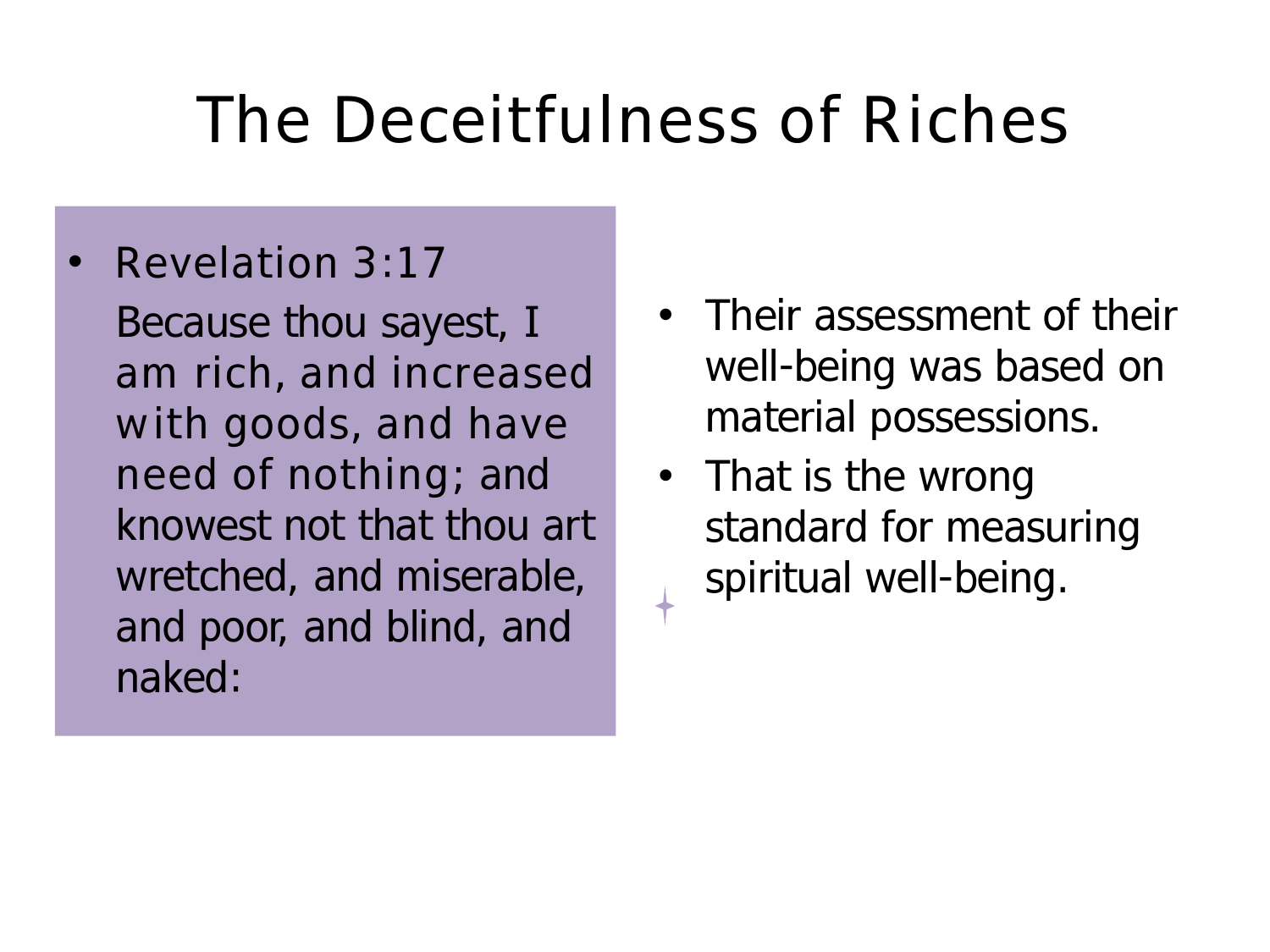

# The Deceitfulness of Riches

Revelation 3:17
	Because thou sayest, I am rich, and increased with goods, and have need of nothing; and knowest not that thou art wretched, and miserable, and poor, and blind, and naked:
Their assessment of their well-being was based on material possessions.
That is the wrong standard for measuring spiritual well-being.